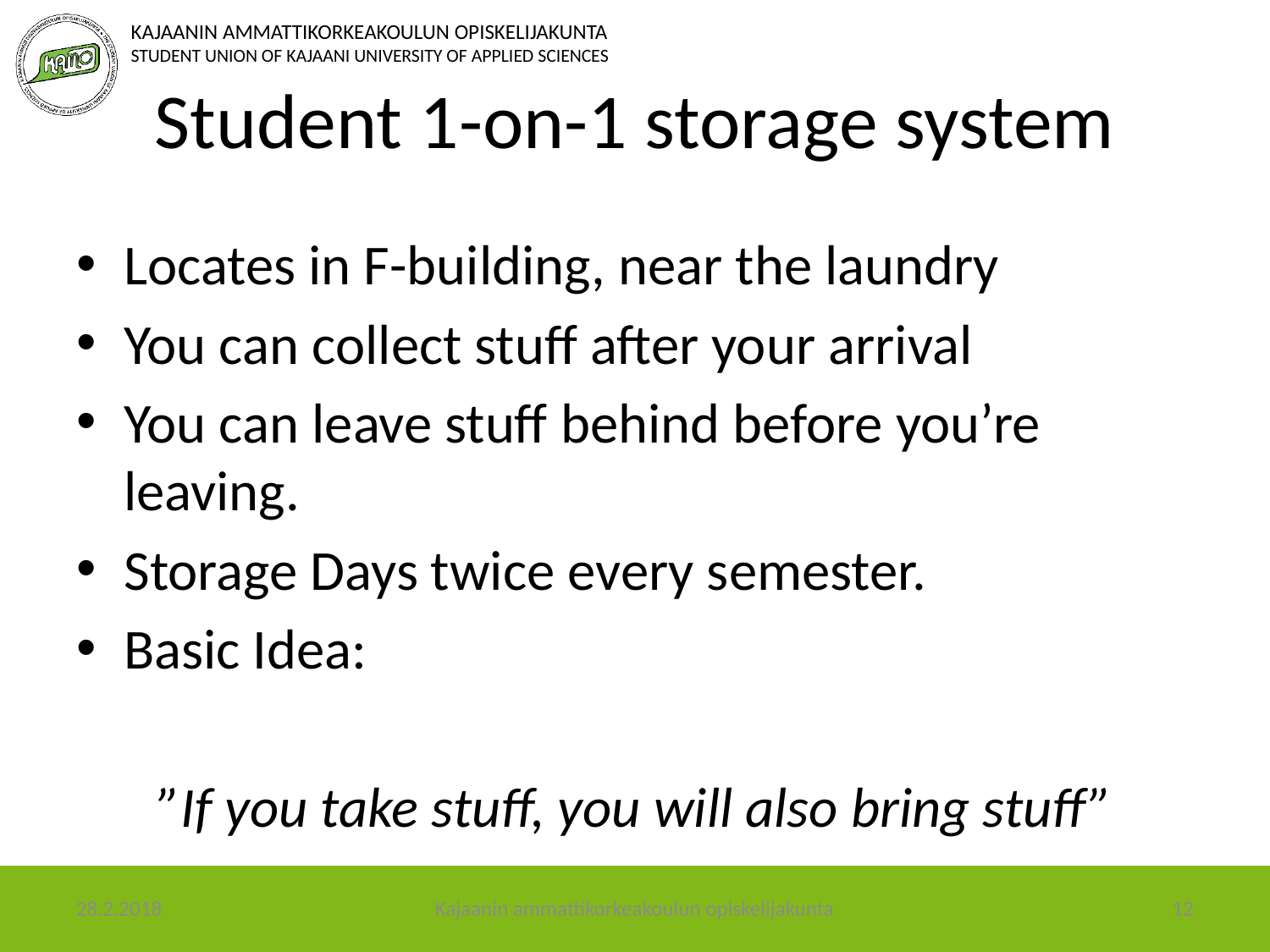

# Student 1-on-1 storage system
Locates in F-building, near the laundry
You can collect stuff after your arrival
You can leave stuff behind before you’re leaving.
Storage Days twice every semester.
Basic Idea:

”If you take stuff, you will also bring stuff”
28.2.2018
Kajaanin ammattikorkeakoulun opiskelijakunta
12